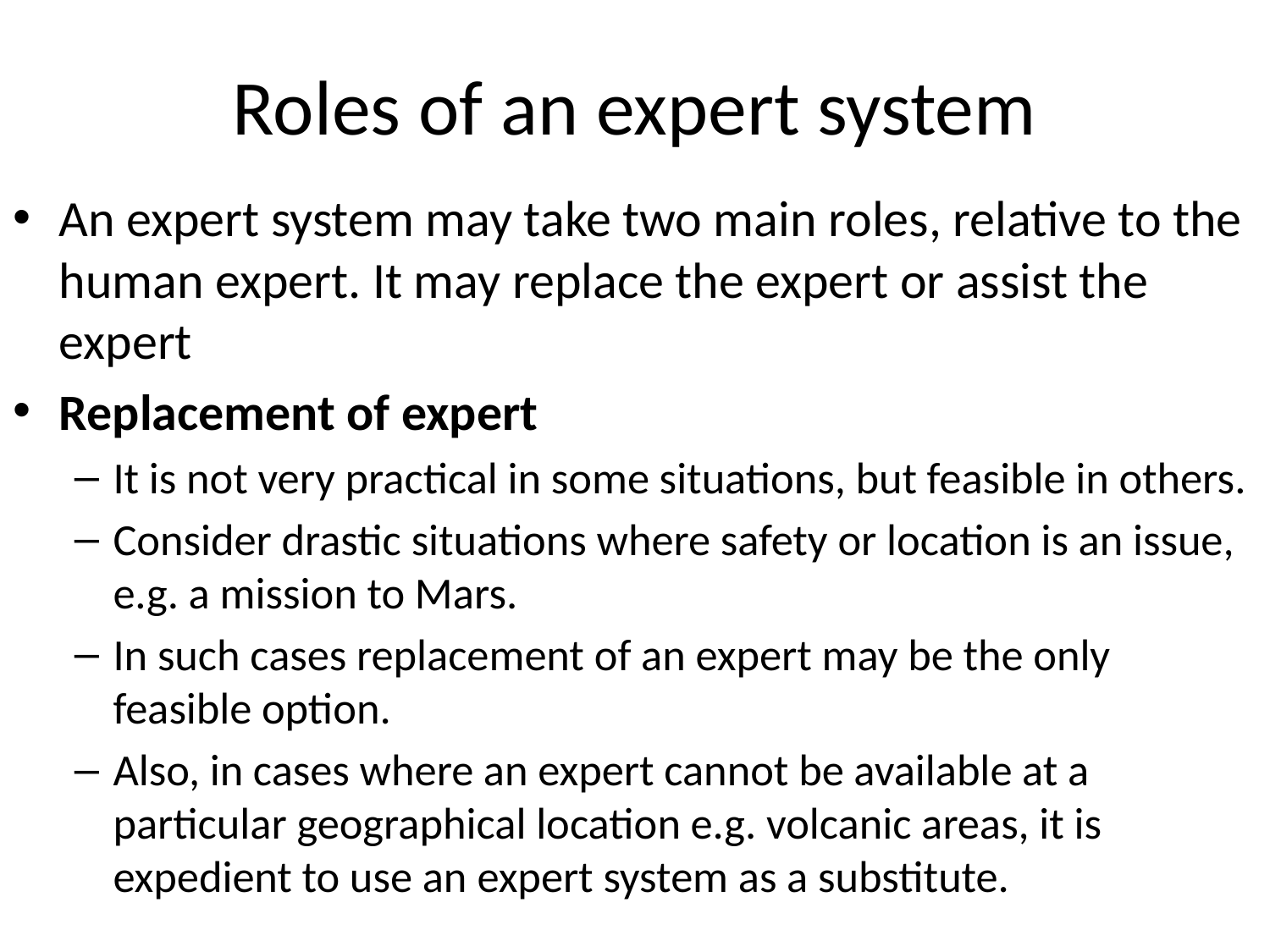

# Roles of an expert system
An expert system may take two main roles, relative to the human expert. It may replace the expert or assist the expert
Replacement of expert
It is not very practical in some situations, but feasible in others.
Consider drastic situations where safety or location is an issue, e.g. a mission to Mars.
In such cases replacement of an expert may be the only feasible option.
Also, in cases where an expert cannot be available at a particular geographical location e.g. volcanic areas, it is expedient to use an expert system as a substitute.